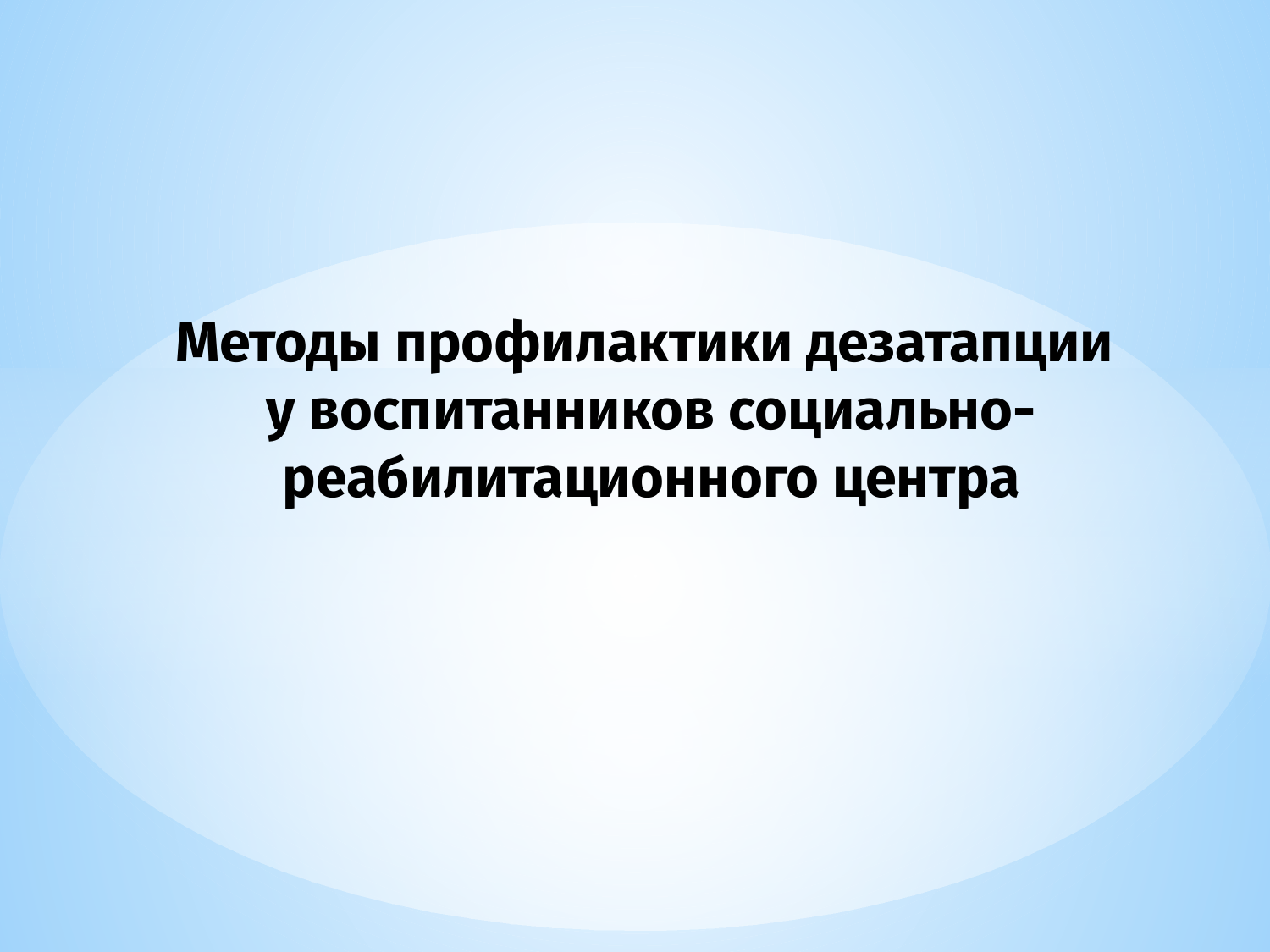

Методы профилактики дезатапции  у воспитанников социально-реабилитационного центра